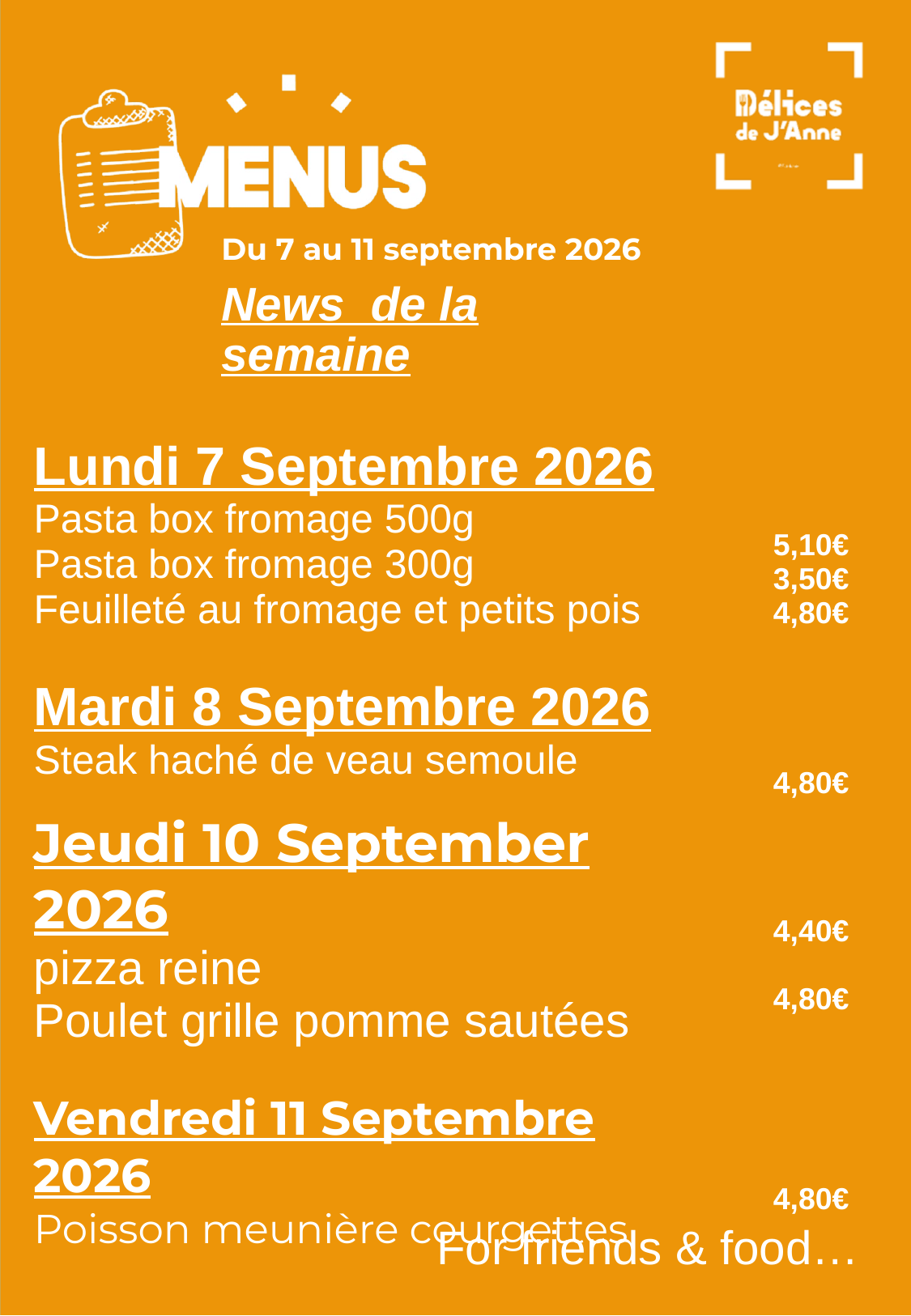

Du 7 au 11 septembre 2026
News  de la semaine
| Lundi 7 Septembre 2026 Pasta box fromage 500g Pasta box fromage 300g Feuilleté au fromage et petits pois Mardi 8 Septembre 2026 Steak haché de veau semoule | 5,10€ 3,50€ 4,80€ 4,80€ |
| --- | --- |
| Jeudi 10 September 2026 pizza reine Poulet grille pomme sautées | 4,40€ 4,80€ |
| Vendredi 11 Septembre 2026 Poisson meunière courgettes | 4,80€ |